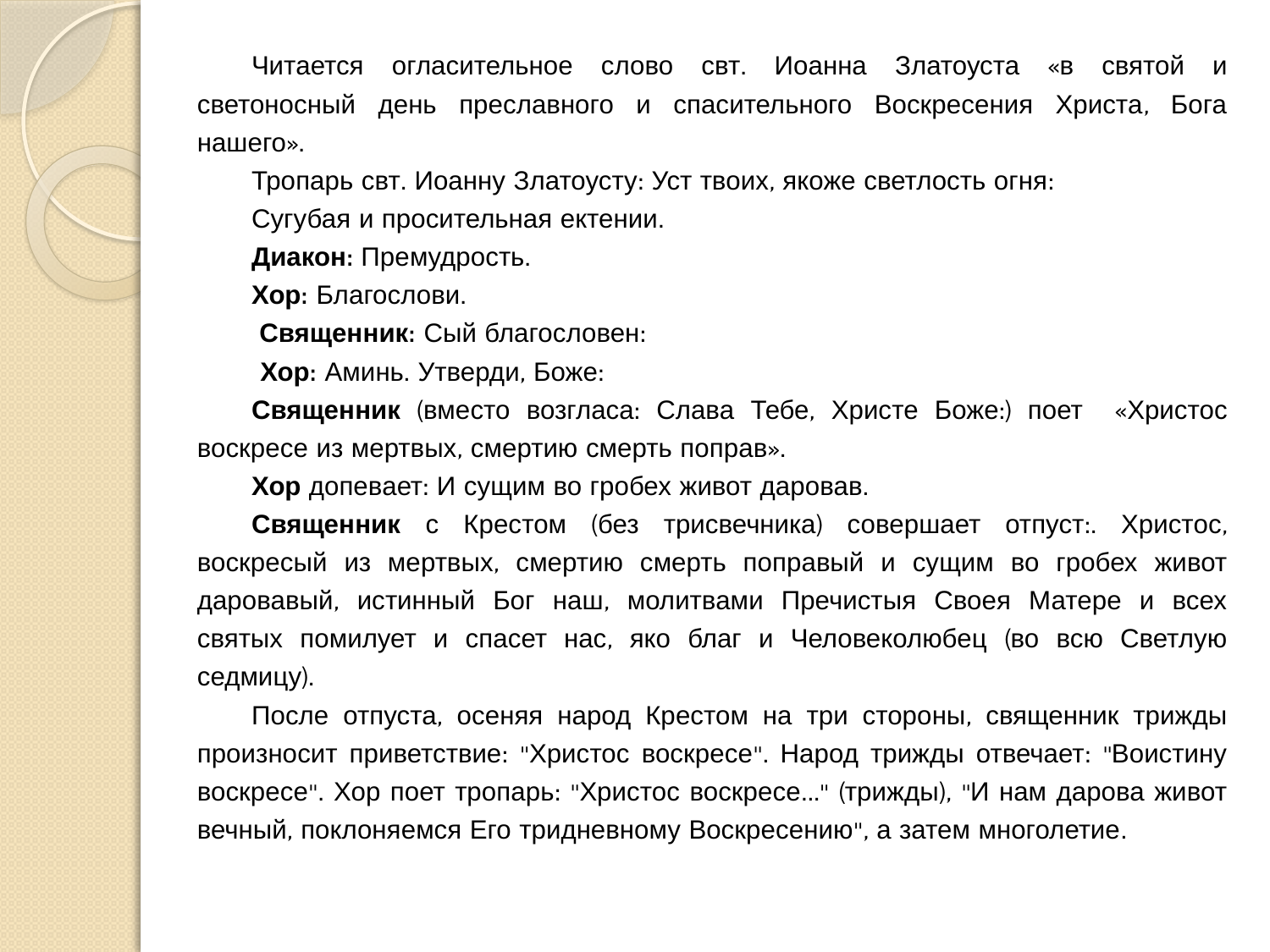

Читается огласительное слово свт. Иоанна Златоуста «в святой и светоносный день преславного и спасительного Воскресения Христа, Бога нашего».
Тропарь свт. Иоанну Златоусту: Уст твоих, якоже светлость огня:
Сугубая и просительная ектении.
Диакон: Премудрость.
Хор: Благослови.
 Священник: Сый благословен:
 Хор: Аминь. Утверди, Боже:
Священник (вместо возгласа: Слава Тебе, Христе Боже:) поет  «Христос воскресе из мертвых, смертию смерть поправ».
Хор допевает: И сущим во гробех живот даровав.
Священник с Крестом (без трисвечника) совершает отпуст:. Христос, воскресый из мертвых, смертию смерть поправый и сущим во гробех живот даровавый, истинный Бог наш, молитвами Пречистыя Своея Матере и всех святых помилует и спасет нас, яко благ и Человеколюбец (во всю Светлую седмицу).
После отпуста, осеняя народ Крестом на три стороны, священник трижды произносит приветствие: "Христос воскресе". Народ трижды отвечает: "Воистину воскресе". Хор поет тропарь: "Христос воскресе..." (трижды), "И нам дарова живот вечный, поклоняемся Его тридневному Воскресению", а затем многолетие.